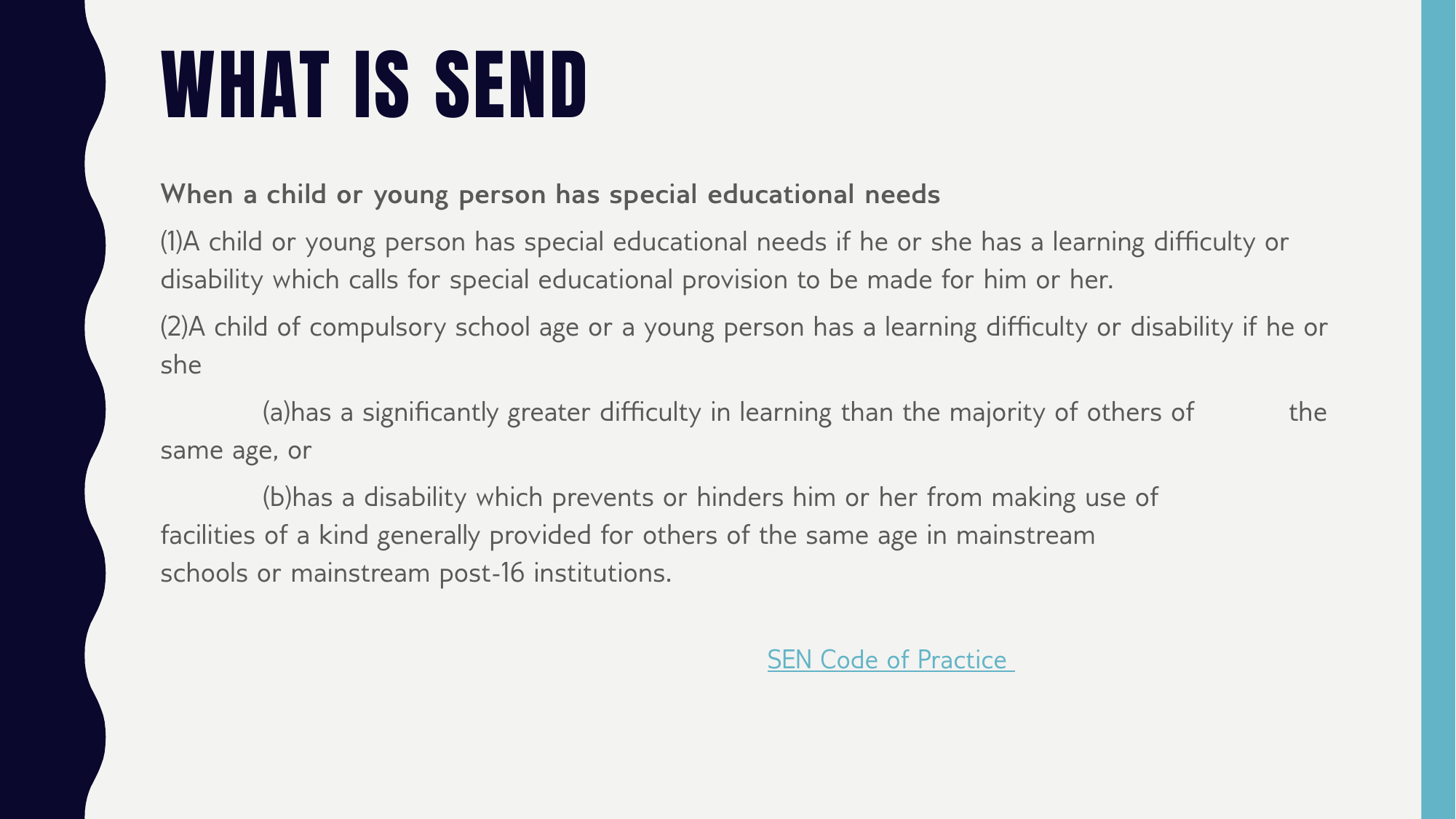

# WHAT IS SEND
When a child or young person has special educational needs
(1)A child or young person has special educational needs if he or she has a learning difficulty or disability which calls for special educational provision to be made for him or her.
(2)A child of compulsory school age or a young person has a learning difficulty or disability if he or she
		(a)has a significantly greater difficulty in learning than the majority of others of 		the same age, or
		(b)has a disability which prevents or hinders him or her from making use of 		facilities of a kind generally provided for others of the same age in mainstream 		schools or mainstream post-16 institutions.

SEN Code of Practice